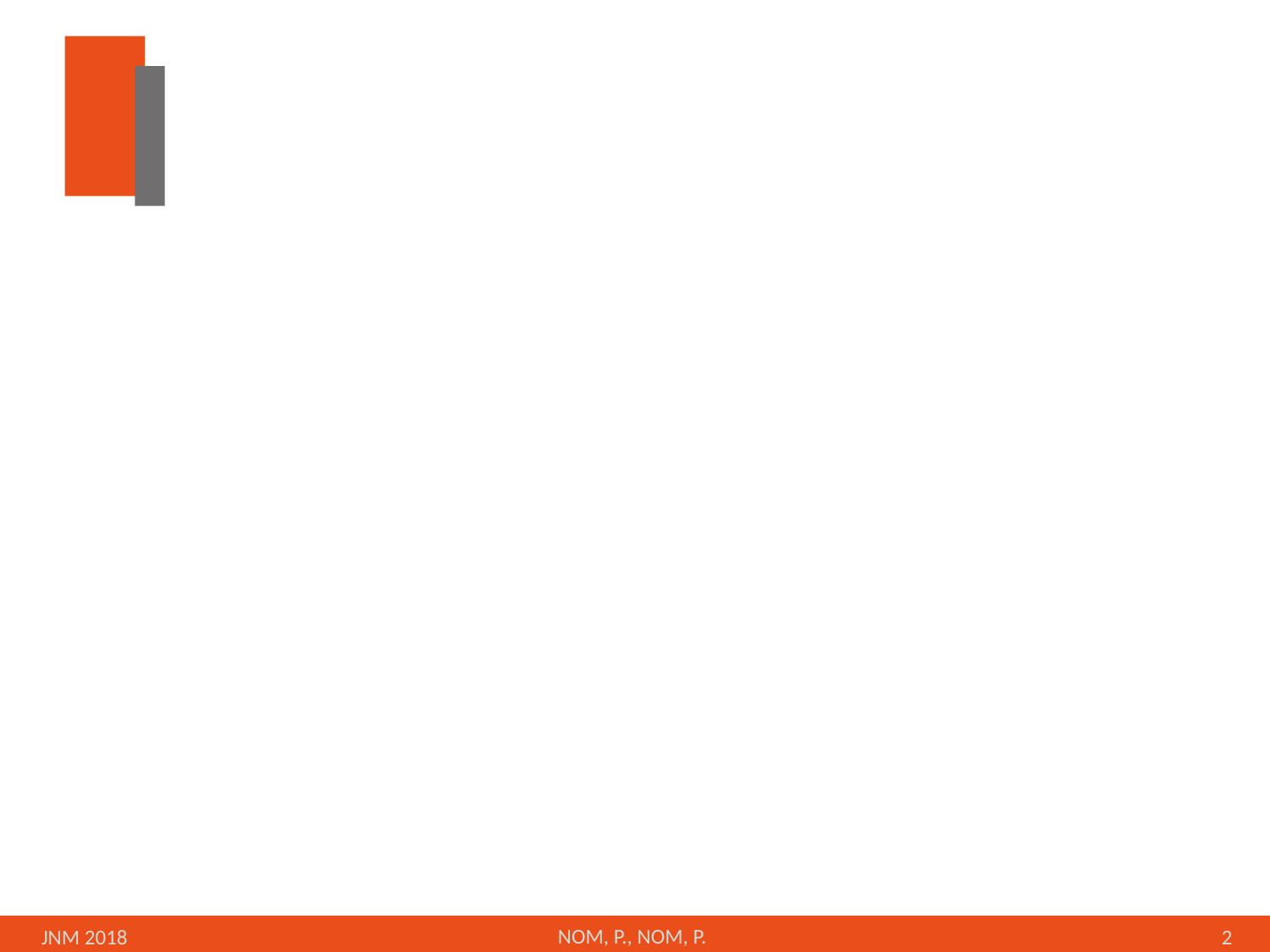

#

JNM 2018
NOM, P., NOM, P.
2